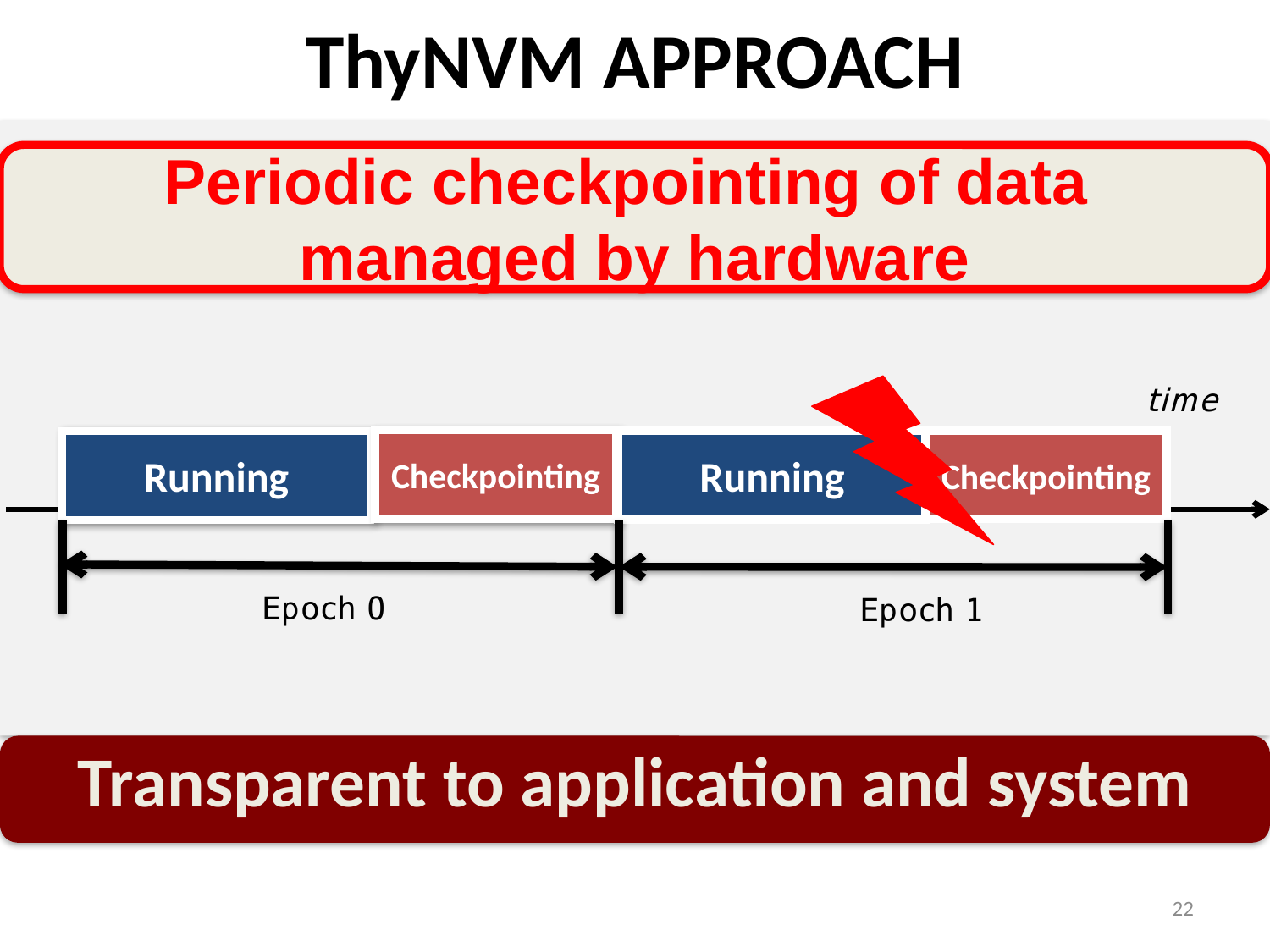

# ThyNVM APPROACH

Periodic checkpointing of data
managed by hardware
time

Checkpointing
Checkpointing
Running
Running
Epoch 0
Epoch 1
Transparent to application and system
22